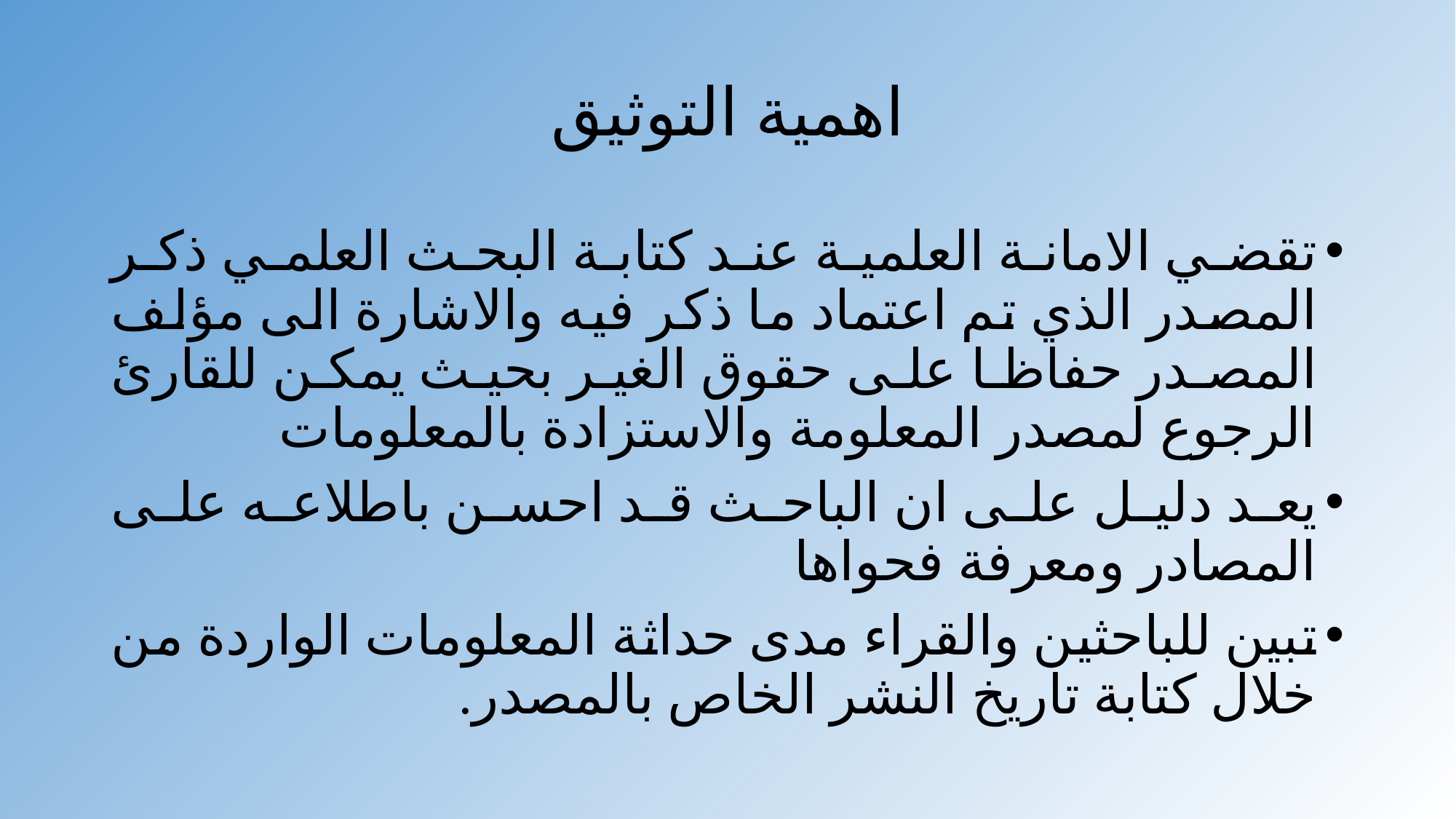

# اهمية التوثيق
تقضي الامانة العلمية عند كتابة البحث العلمي ذكر المصدر الذي تم اعتماد ما ذكر فيه والاشارة الى مؤلف المصدر حفاظا على حقوق الغير بحيث يمكن للقارئ الرجوع لمصدر المعلومة والاستزادة بالمعلومات
يعد دليل على ان الباحث قد احسن باطلاعه على المصادر ومعرفة فحواها
تبين للباحثين والقراء مدى حداثة المعلومات الواردة من خلال كتابة تاريخ النشر الخاص بالمصدر.